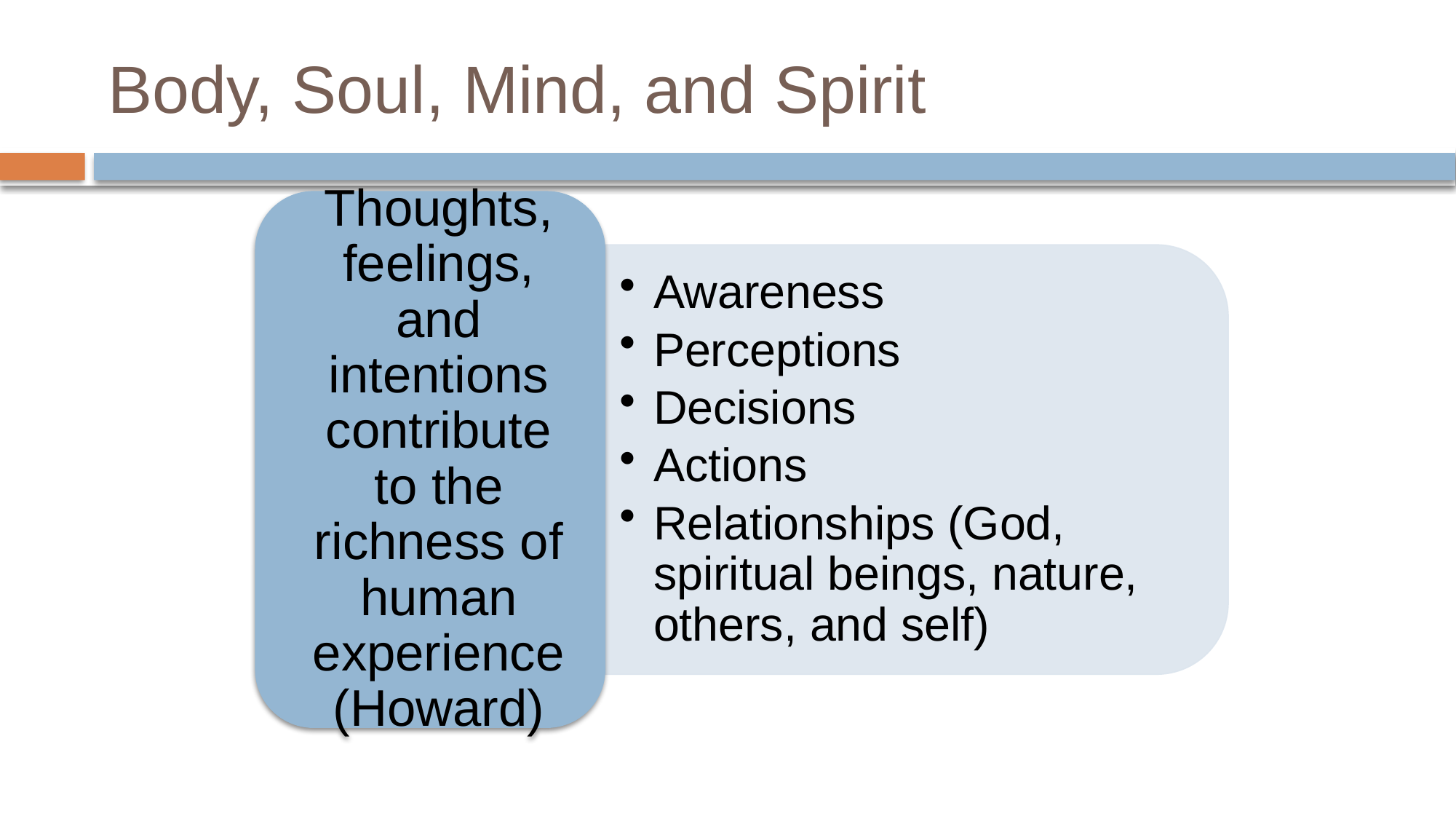

# Body, Soul, Mind, and Spirit
Awareness
Perceptions
Decisions
Actions
Relationships (God, spiritual beings, nature, others, and self)
Thoughts, feelings, and intentions contribute to the richness of human experience (Howard)